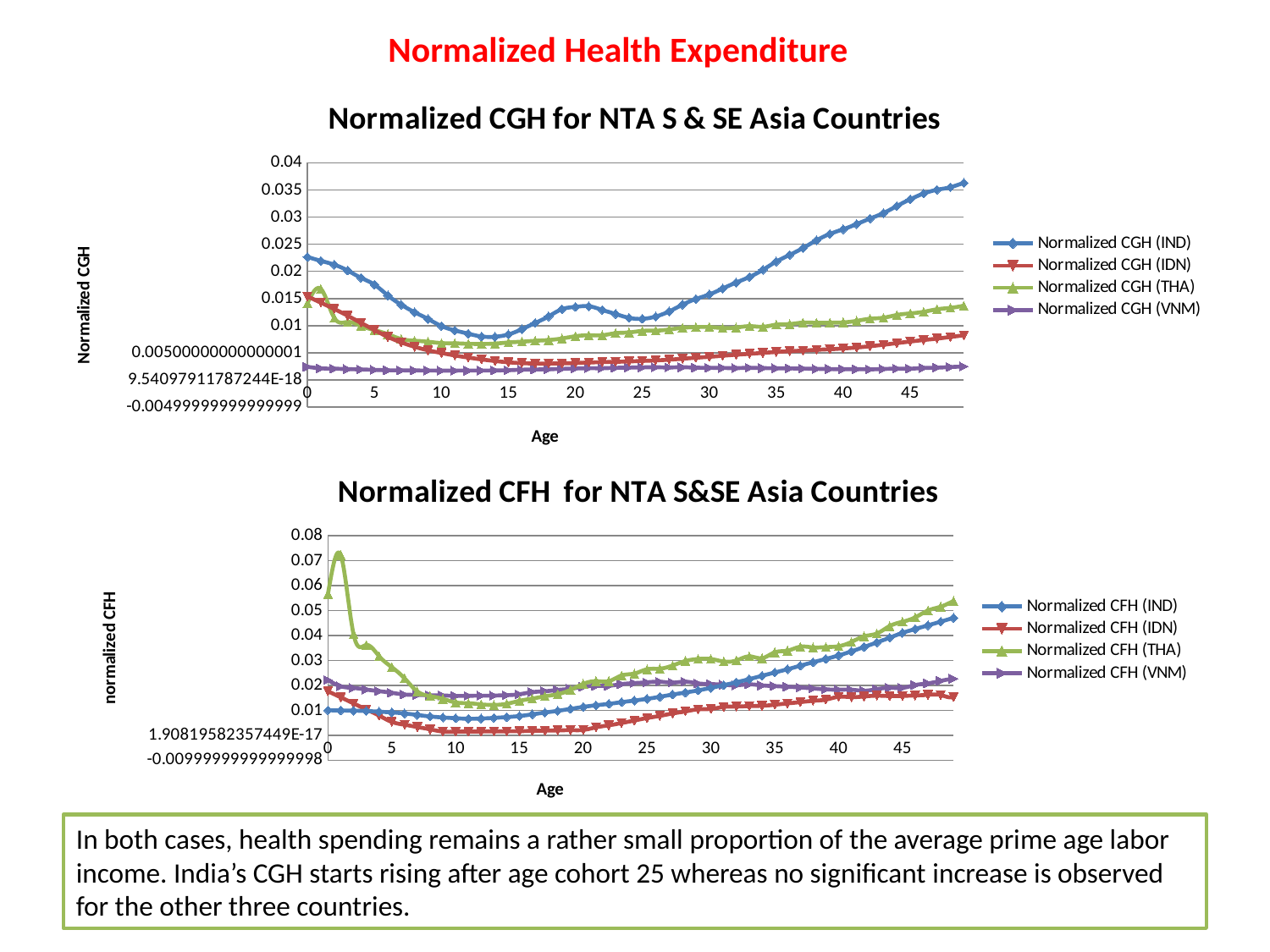

Normalized Health Expenditure

### Chart: Normalized CGH for NTA S & SE Asia Countries

| Category | Normalized CGH (IND) | Normalized CGH (IDN) | Normalized CGH (THA) | Normalized CGH (VNM) |
|---|---|---|---|---|

### Chart: Normalized CFH  for NTA S&SE Asia Countries

| Category | Normalized CFH (IND) | Normalized CFH (IDN) | Normalized CFH (THA) | Normalized CFH (VNM) |
|---|---|---|---|---|
In both cases, health spending remains a rather small proportion of the average prime age labor income. India’s CGH starts rising after age cohort 25 whereas no significant increase is observed for the other three countries.